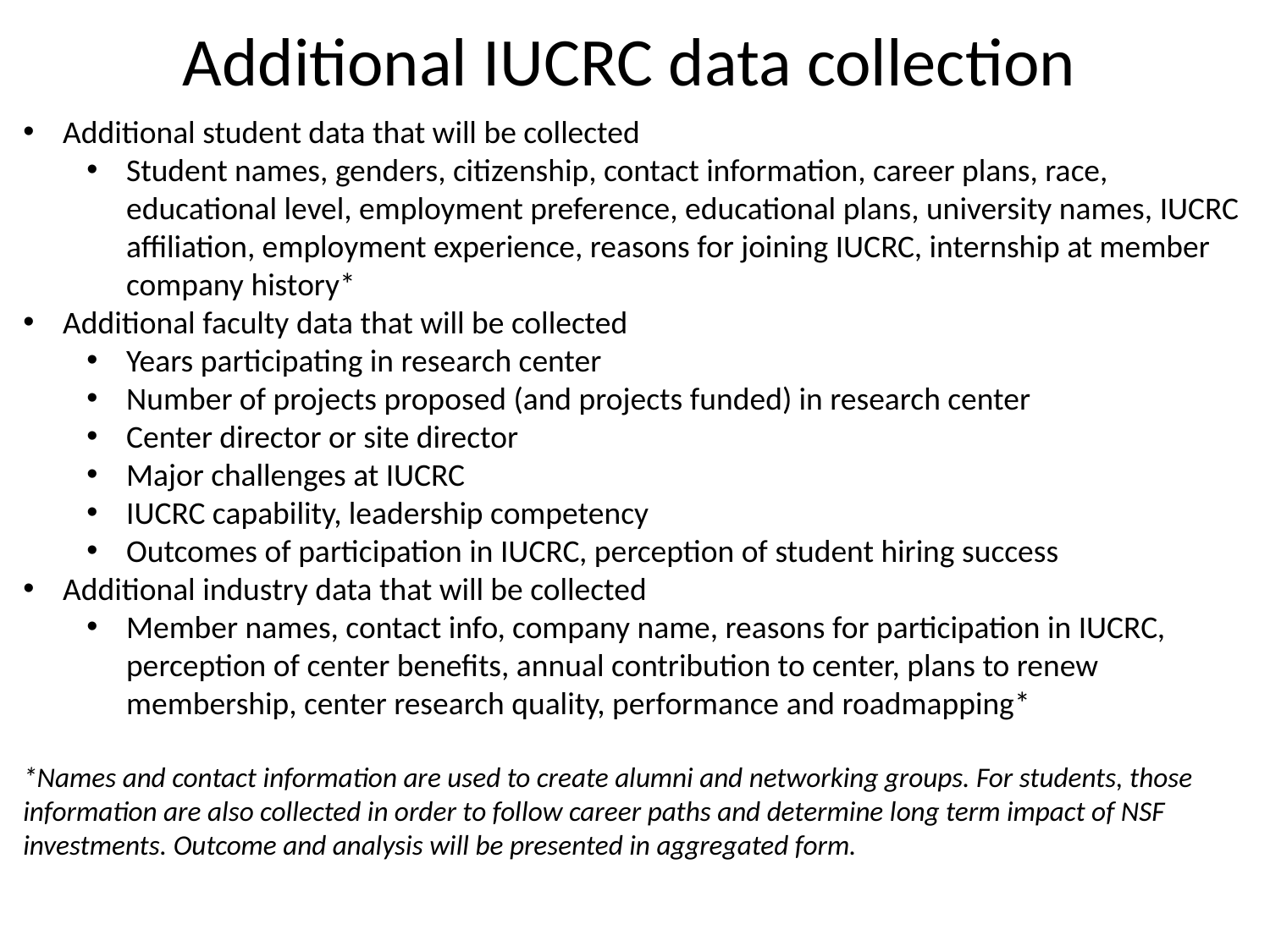

# Additional IUCRC data collection
Additional student data that will be collected
Student names, genders, citizenship, contact information, career plans, race, educational level, employment preference, educational plans, university names, IUCRC affiliation, employment experience, reasons for joining IUCRC, internship at member company history*
Additional faculty data that will be collected
Years participating in research center
Number of projects proposed (and projects funded) in research center
Center director or site director
Major challenges at IUCRC
IUCRC capability, leadership competency
Outcomes of participation in IUCRC, perception of student hiring success
Additional industry data that will be collected
Member names, contact info, company name, reasons for participation in IUCRC, perception of center benefits, annual contribution to center, plans to renew membership, center research quality, performance and roadmapping*

*Names and contact information are used to create alumni and networking groups. For students, those information are also collected in order to follow career paths and determine long term impact of NSF investments. Outcome and analysis will be presented in aggregated form.